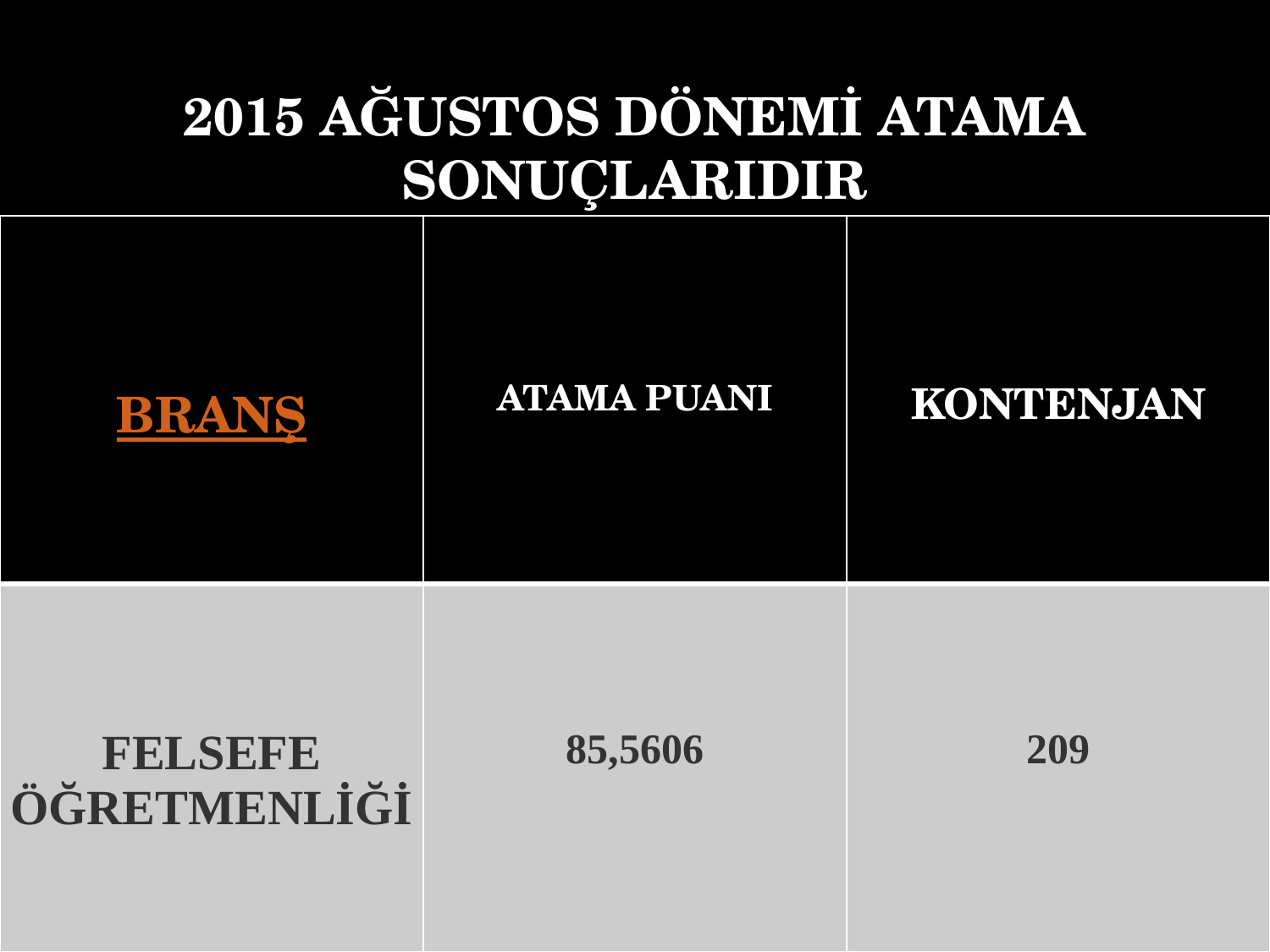

2015 ağustos dönemi atama sonuçlarıdır
#
| BRANŞ | ATAMA PUANI | KONTENJAN |
| --- | --- | --- |
| FELSEFE ÖĞRETMENLİĞİ | 85,5606 | 209 |